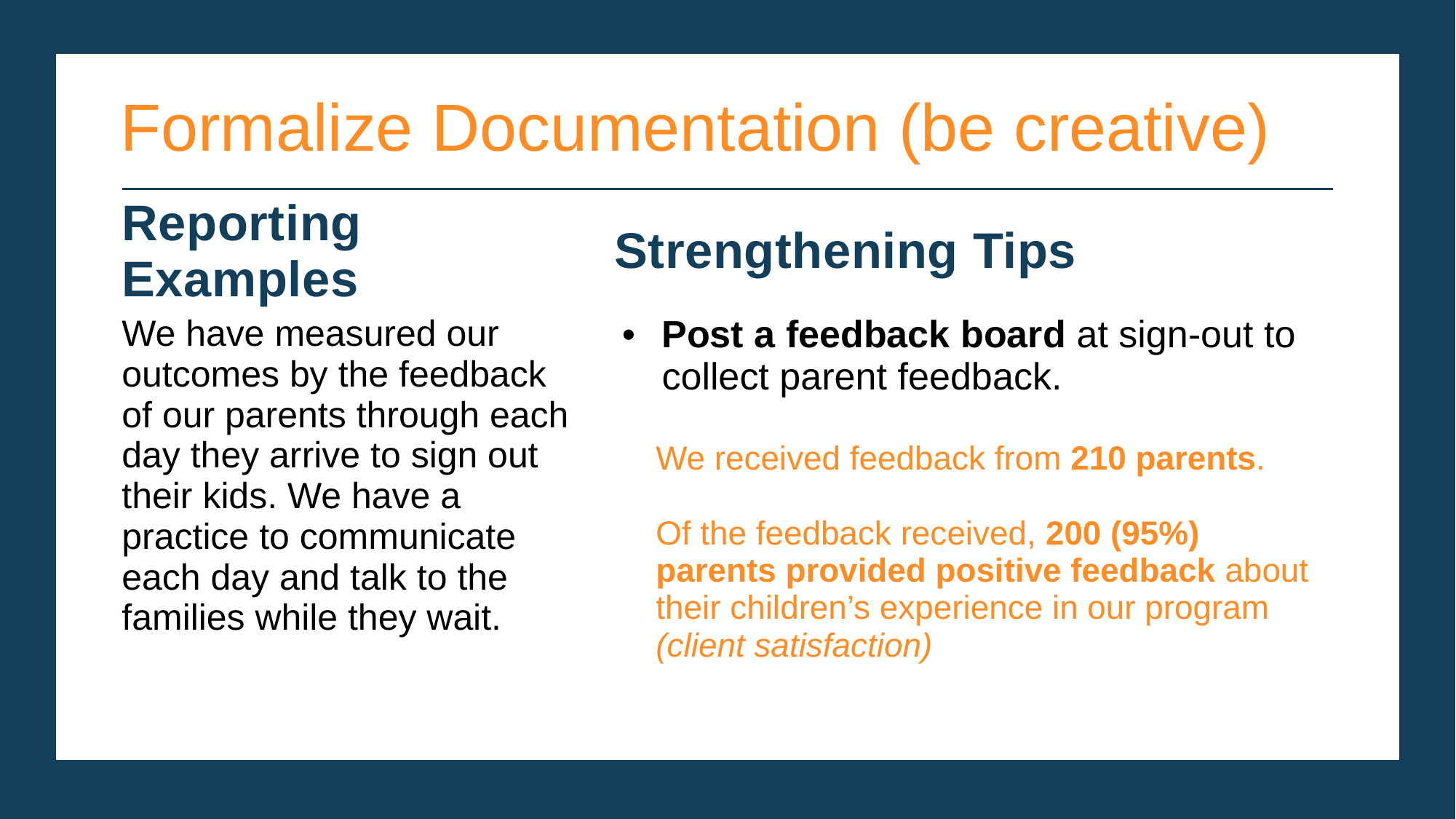

Formalize Documentation (be creative)
| Reporting Examples | Strengthening Tips |
| --- | --- |
| We have measured our outcomes by the feedback of our parents through each day they arrive to sign out their kids. We have a practice to communicate each day and talk to the families while they wait. on their children. Most of the feedback we received has been overwhelmingly positive. | Post a feedback board at sign-out to collect parent feedback. We received feedback from 210 parents.   Of the feedback received, 200 (95%) parents provided positive feedback about their children’s experience in our program (client satisfaction) |